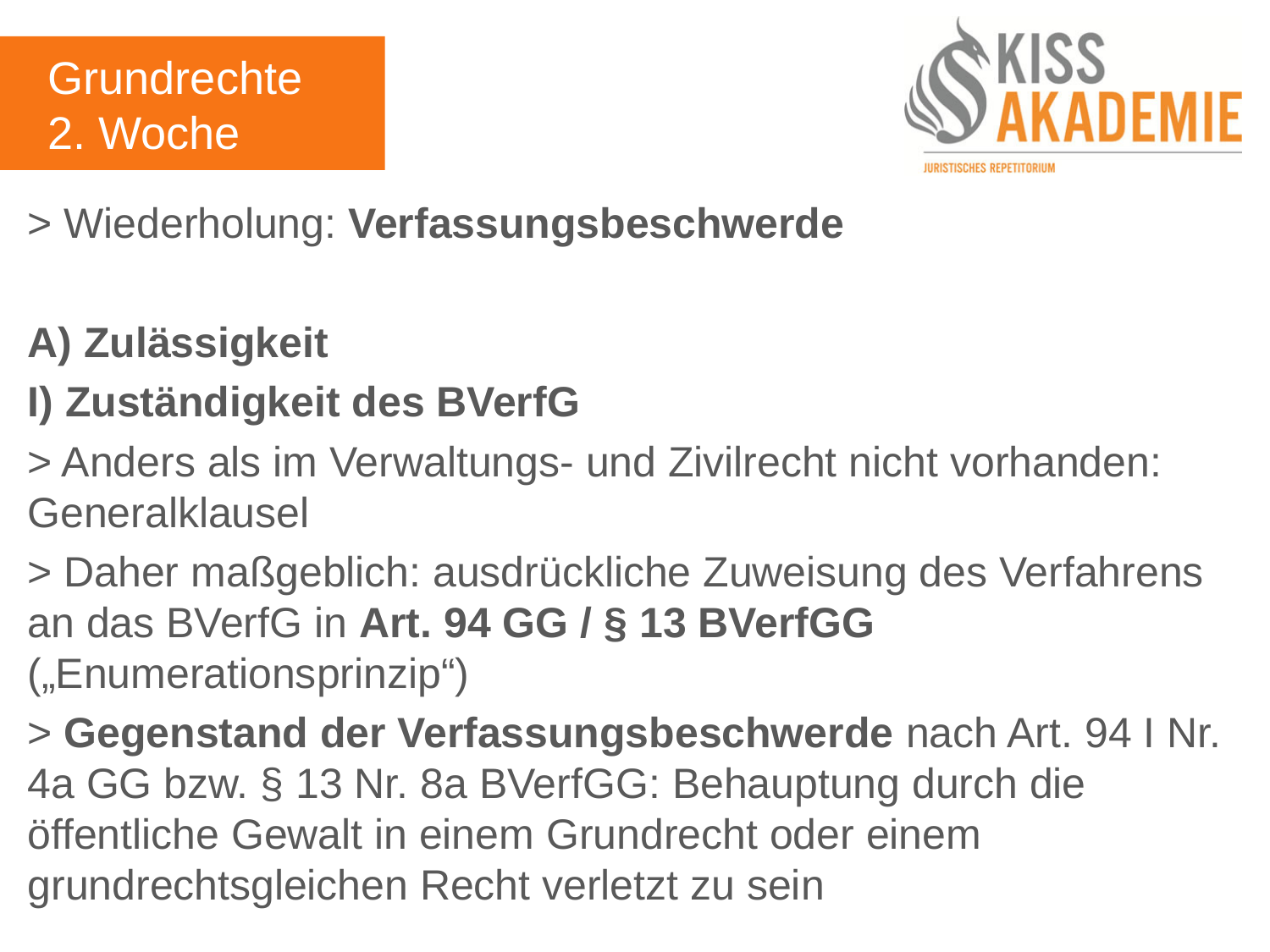

Grundrechte
2. Woche
> Wiederholung: Verfassungsbeschwerde

A) Zulässigkeit
I) Zuständigkeit des BVerfG
> Anders als im Verwaltungs- und Zivilrecht nicht vorhanden: Generalklausel
> Daher maßgeblich: ausdrückliche Zuweisung des Verfahrens an das BVerfG in Art. 94 GG / § 13 BVerfGG („Enumerationsprinzip“)
> Gegenstand der Verfassungsbeschwerde nach Art. 94 I Nr. 4a GG bzw. § 13 Nr. 8a BVerfGG: Behauptung durch die öffentliche Gewalt in einem Grundrecht oder einem grundrechtsgleichen Recht verletzt zu sein